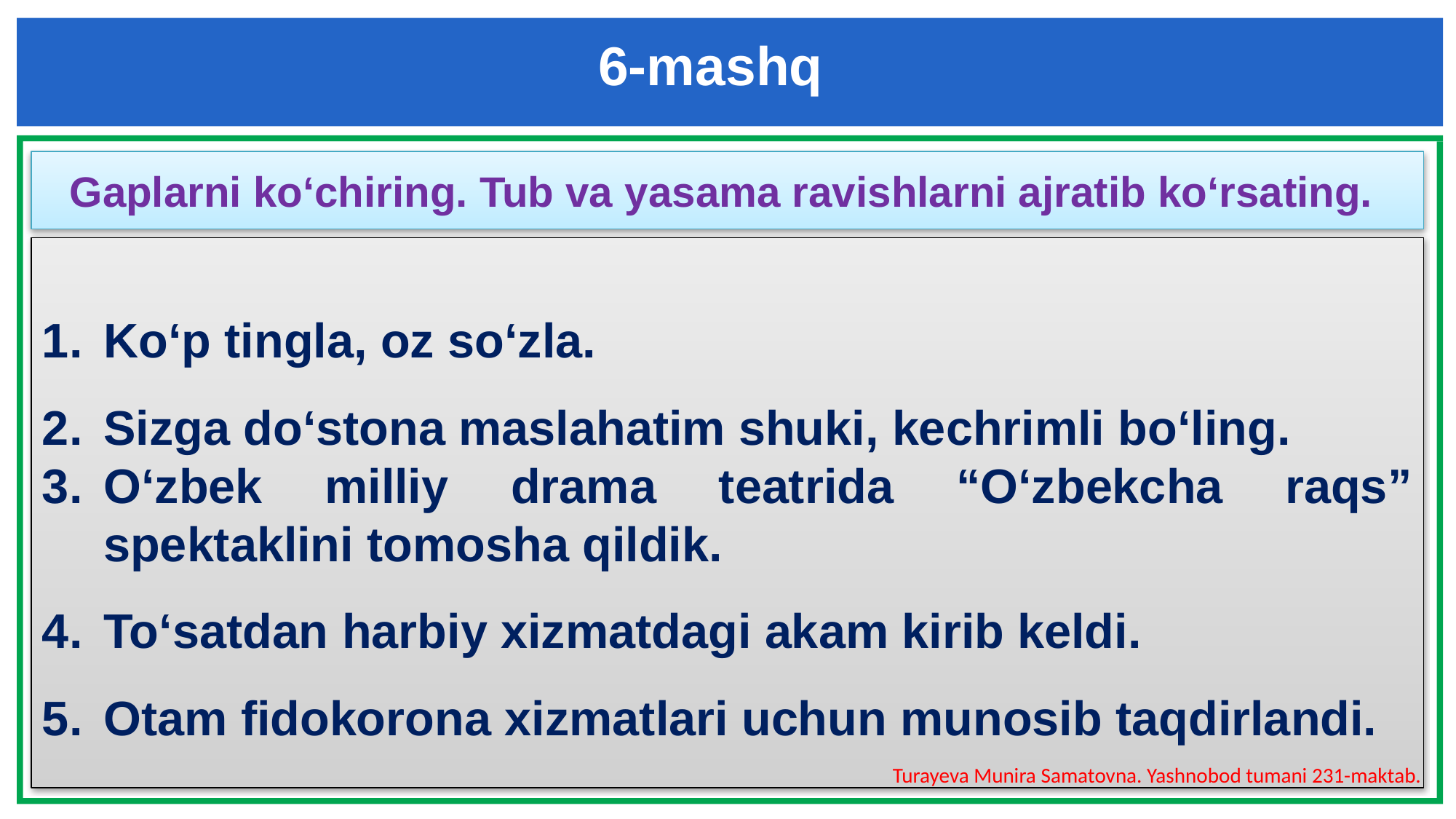

6-mashq
Gaplarni ko‘chiring. Tub va yasama ravishlarni ajratib ko‘rsating.
Ko‘p tingla, oz so‘zla.
Sizga do‘stona maslahatim shuki, kechrimli bo‘ling.
O‘zbek milliy drama teatrida “O‘zbekcha raqs” spektaklini tomosha qildik.
To‘satdan harbiy xizmatdagi akam kirib keldi.
Otam fidokorona xizmatlari uchun munosib taqdirlandi.
Turayeva Munira Samatovna. Yashnobod tumani 231-maktab.